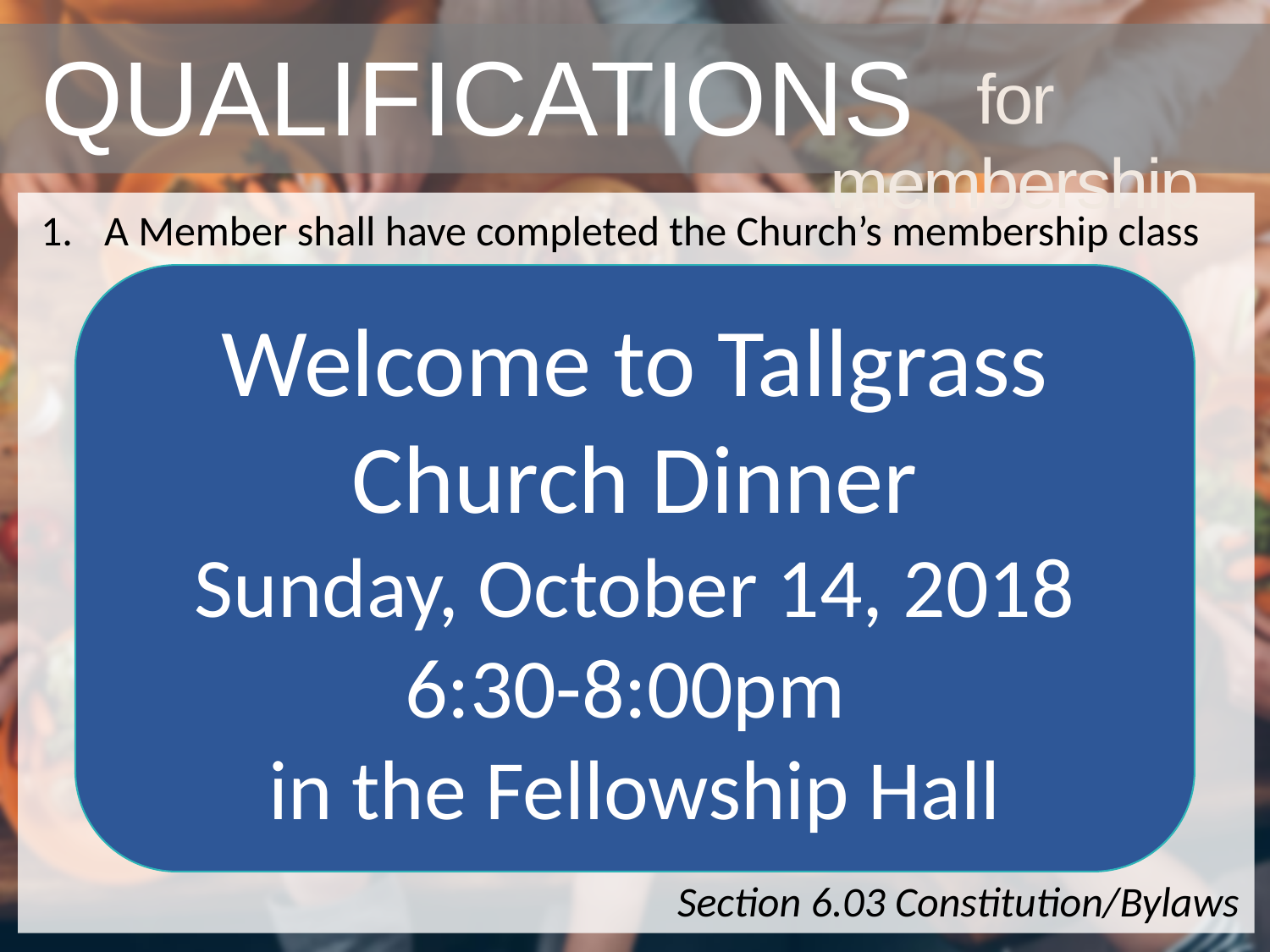

# Qualifications
for membership
A Member shall have completed the Church’s membership class

Section 6.03 Constitution/Bylaws

Welcome to Tallgrass Church Dinner
Sunday, October 14, 2018
6:30-8:00pm
in the Fellowship Hall